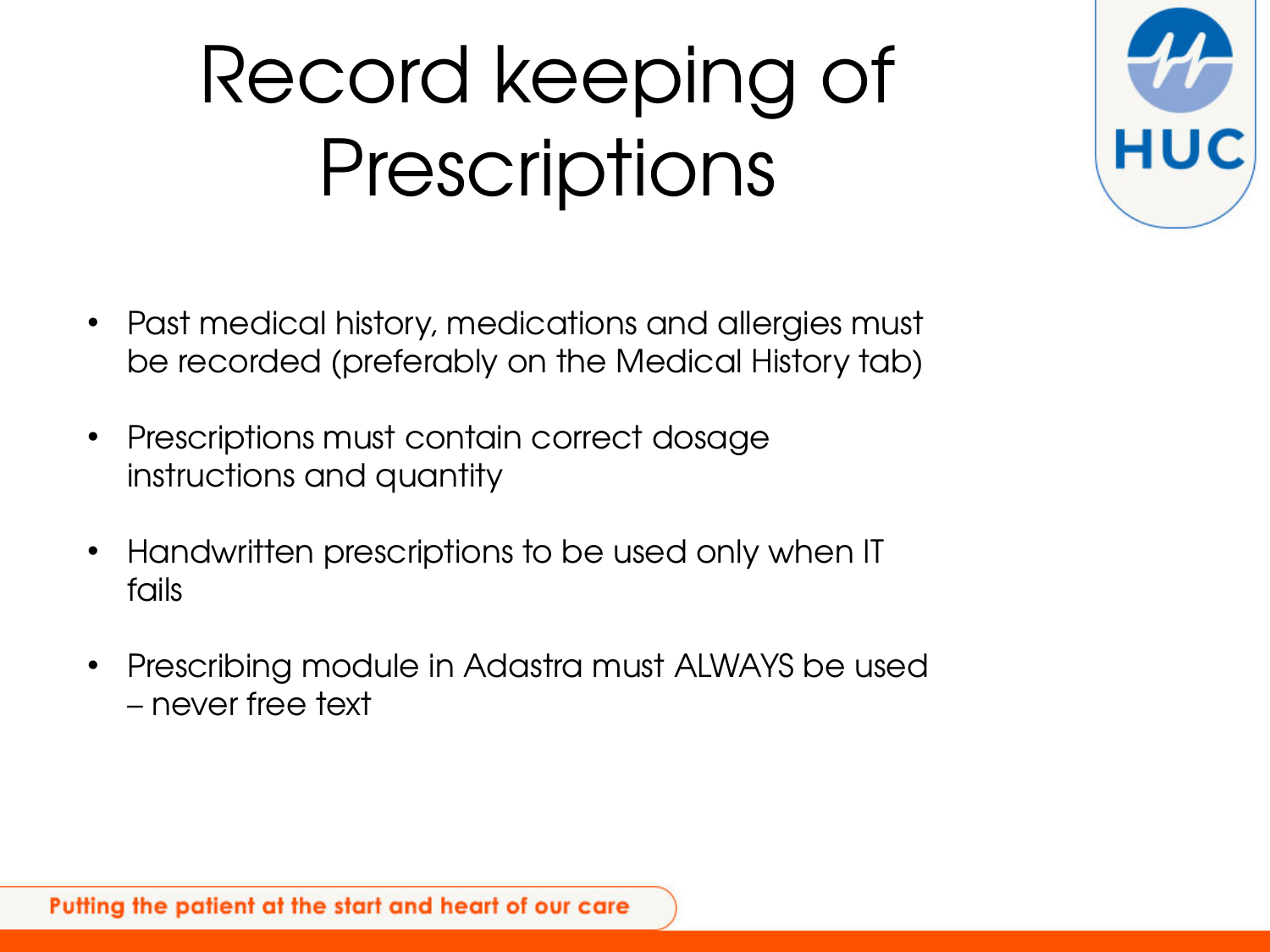

# Record keeping of Prescriptions
Past medical history, medications and allergies must be recorded (preferably on the Medical History tab)

Prescriptions must contain correct dosage instructions and quantity

Handwritten prescriptions to be used only when IT fails

Prescribing module in Adastra must ALWAYS be used – never free text